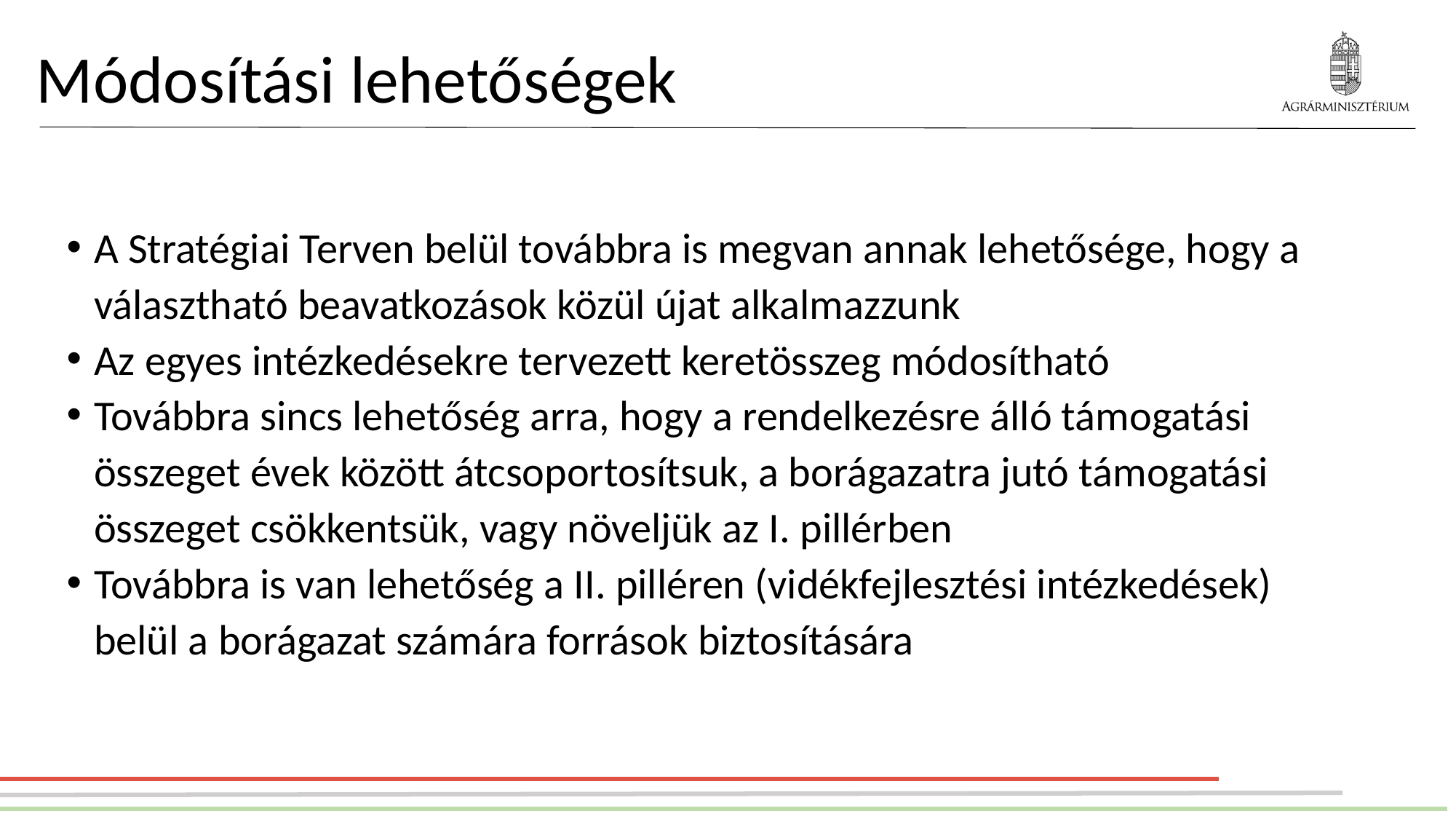

# Módosítási lehetőségek

A Stratégiai Terven belül továbbra is megvan annak lehetősége, hogy a választható beavatkozások közül újat alkalmazzunk
Az egyes intézkedésekre tervezett keretösszeg módosítható
Továbbra sincs lehetőség arra, hogy a rendelkezésre álló támogatási összeget évek között átcsoportosítsuk, a borágazatra jutó támogatási összeget csökkentsük, vagy növeljük az I. pillérben
Továbbra is van lehetőség a II. pilléren (vidékfejlesztési intézkedések) belül a borágazat számára források biztosítására